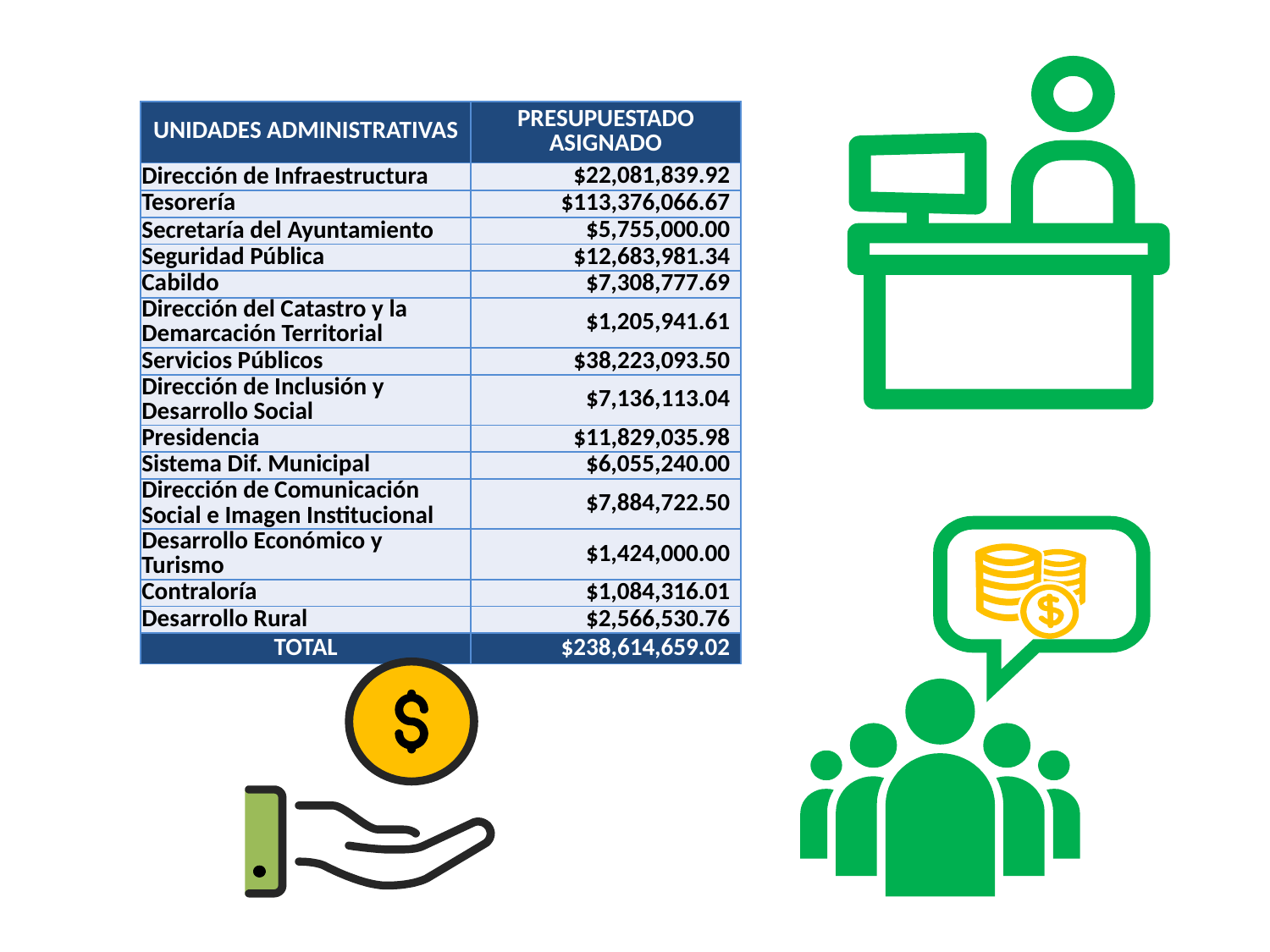

| UNIDADES ADMINISTRATIVAS | PRESUPUESTADO ASIGNADO |
| --- | --- |
| Dirección de Infraestructura | $22,081,839.92 |
| Tesorería | $113,376,066.67 |
| Secretaría del Ayuntamiento | $5,755,000.00 |
| Seguridad Pública | $12,683,981.34 |
| Cabildo | $7,308,777.69 |
| Dirección del Catastro y la Demarcación Territorial | $1,205,941.61 |
| Servicios Públicos | $38,223,093.50 |
| Dirección de Inclusión y Desarrollo Social | $7,136,113.04 |
| Presidencia | $11,829,035.98 |
| Sistema Dif. Municipal | $6,055,240.00 |
| Dirección de Comunicación Social e Imagen Institucional | $7,884,722.50 |
| Desarrollo Económico y Turismo | $1,424,000.00 |
| Contraloría | $1,084,316.01 |
| Desarrollo Rural | $2,566,530.76 |
| TOTAL | $238,614,659.02 |